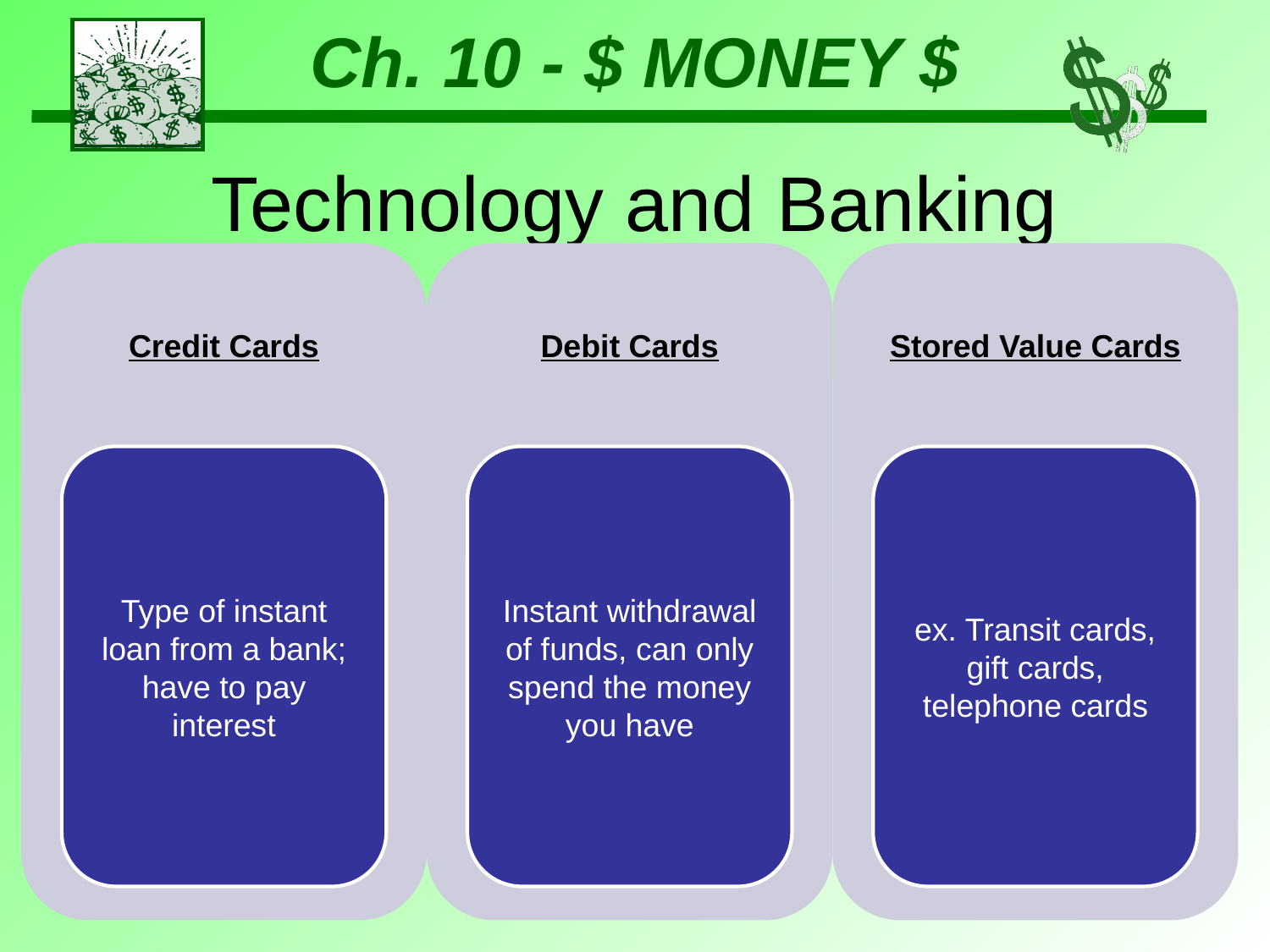

# Technology and Banking
Credit Cards
Type of instant loan from a bank; have to pay interest
Debit Cards
Instant withdrawal of funds, can only spend the money you have
Stored Value Cards
ex. Transit cards, gift cards, telephone cards